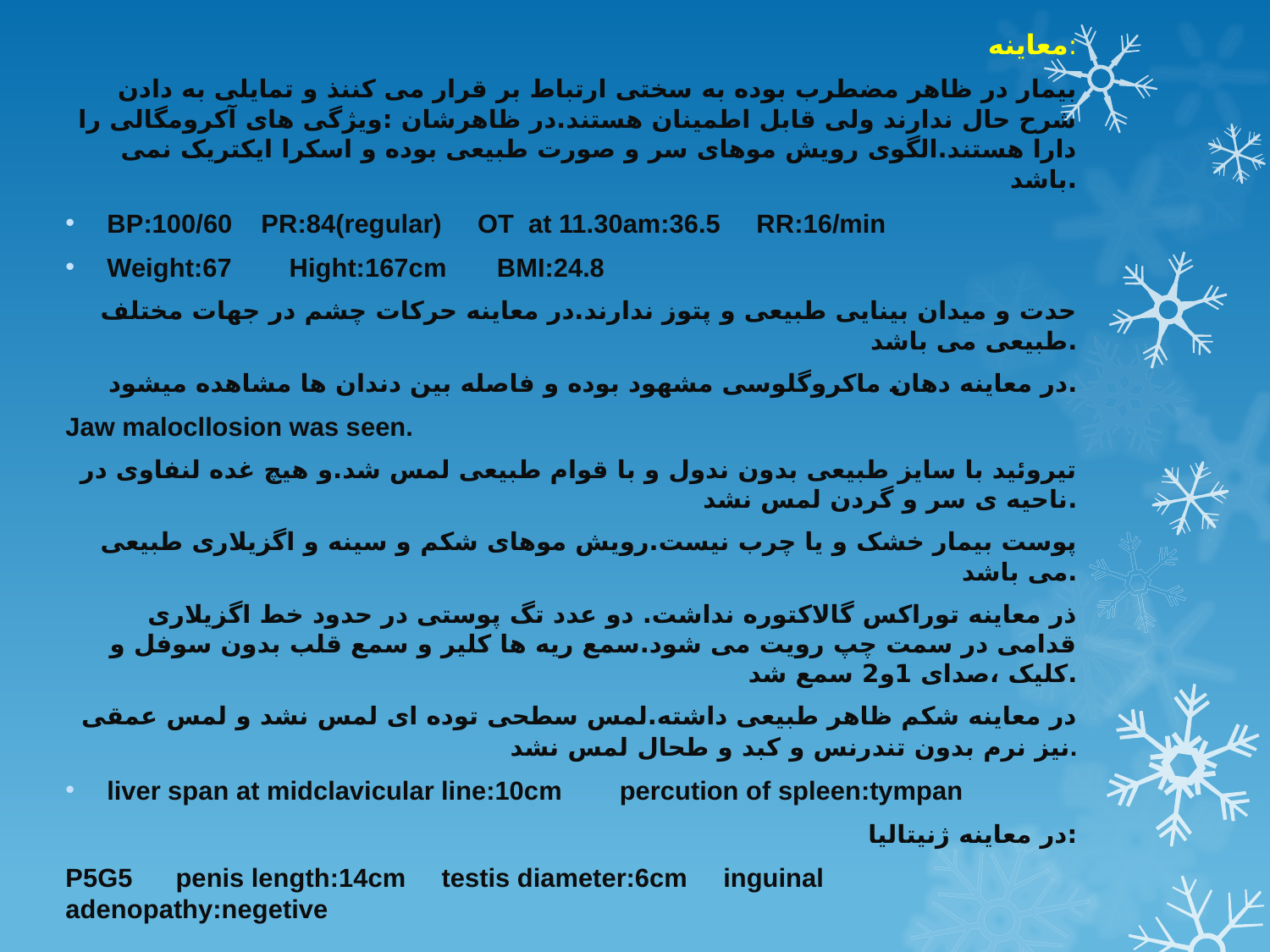

معاینه:
بیمار در ظاهر مضطرب بوده به سختی ارتباط بر قرار می کننذ و تمایلی به دادن شرح حال ندارند ولی قابل اطمینان هستند.در ظاهرشان :ویژگی های آکرومگالی را دارا هستند.الگوی رویش موهای سر و صورت طبیعی بوده و اسکرا ایکتریک نمی باشد.
BP:100/60    PR:84(regular)     OT  at 11.30am:36.5     RR:16/min
Weight:67        Hight:167cm       BMI:24.8
حدت و میدان بینایی طبیعی و پتوز ندارند.در معاینه حرکات چشم در جهات مختلف طبیعی می باشد.
در معاینه دهان ماکروگلوسی مشهود بوده و فاصله بین دندان ها مشاهده میشود.
Jaw malocllosion was seen.
تیروئید با سایز طبیعی بدون ندول و با قوام طبیعی لمس شد.و هیچ غده لنفاوی در ناحیه ی سر و گردن لمس نشد.
پوست بیمار خشک و یا چرب نیست.رویش موهای شکم و سینه و اگزیلاری طبیعی می باشد.
ذر معاینه توراکس گالاکتوره نداشت. دو عدد تگ پوستی در حدود خط اگزیلاری قدامی در سمت چپ رویت می شود.سمع ریه ها کلیر و سمع قلب بدون سوفل و کلیک ،صدای 1و2 سمع شد.
در معاینه شکم ظاهر طبیعی داشته.لمس سطحی توده ای لمس نشد و لمس عمقی نیز نرم بدون تندرنس و کبد و طحال لمس نشد.
liver span at midclavicular line:10cm        percution of spleen:tympan
در معاینه ژنیتالیا:
P5G5      penis length:14cm     testis diameter:6cm     inguinal adenopathy:negetive